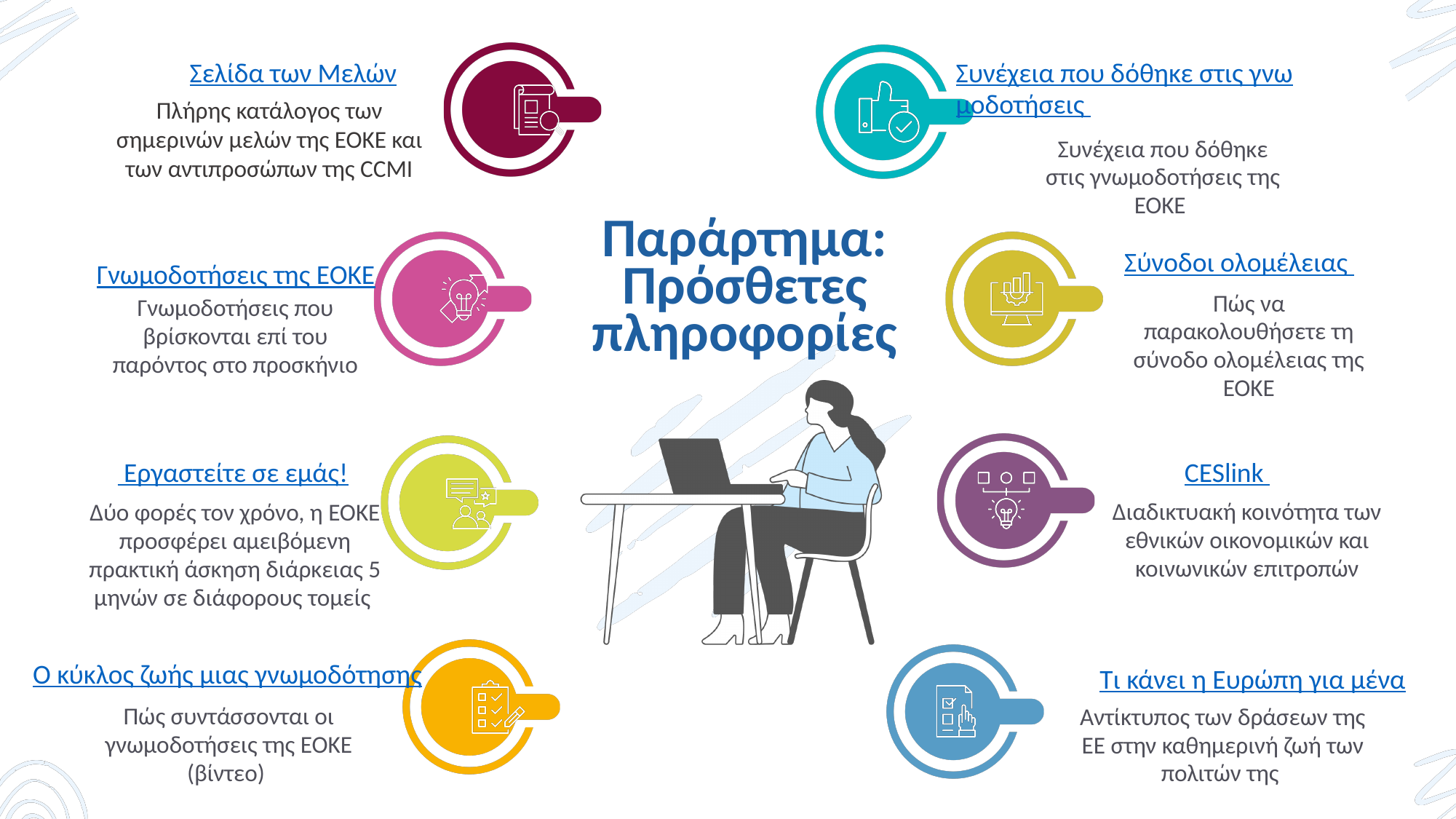

Συνέχεια που δόθηκε στις γνωμοδοτήσεις

Σελίδα των Μελών

Πλήρης κατάλογος των σημερινών μελών της ΕΟΚΕ και των αντιπροσώπων της CCMI
Συνέχεια που δόθηκε στις γνωμοδοτήσεις της ΕΟΚΕ
Παράρτημα: Πρόσθετες πληροφορίες

Σύνοδοι ολομέλειας

Γνωμοδοτήσεις της ΕΟΚΕ

Πώς να παρακολουθήσετε τη σύνοδο ολομέλειας της ΕΟΚΕ
Γνωμοδοτήσεις που βρίσκονται επί του παρόντος στο προσκήνιο

 Εργαστείτε σε εμάς!

CESlink
Διαδικτυακή κοινότητα των εθνικών οικονομικών και κοινωνικών επιτροπών
Δύο φορές τον χρόνο, η ΕΟΚΕ προσφέρει αμειβόμενη πρακτική άσκηση διάρκειας 5 μηνών σε διάφορους τομείς

Ο κύκλος ζωής μιας γνωμοδότησης

Τι κάνει η Ευρώπη για μένα
Πώς συντάσσονται οι γνωμοδοτήσεις της ΕΟΚΕ (βίντεο)
Αντίκτυπος των δράσεων της ΕΕ στην καθημερινή ζωή των πολιτών της